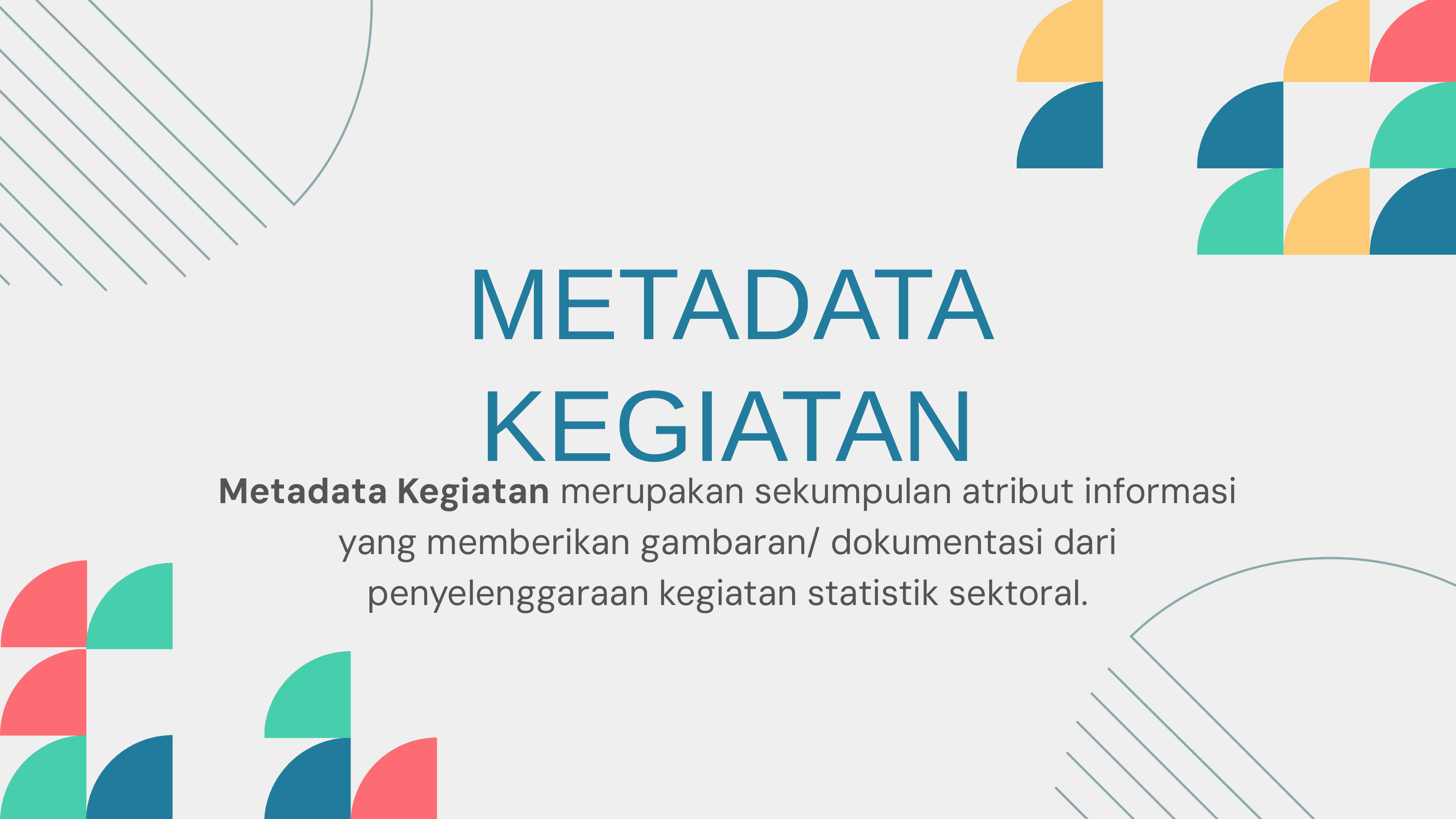

METADATA KEGIATAN
Metadata Kegiatan merupakan sekumpulan atribut informasi yang memberikan gambaran/ dokumentasi dari penyelenggaraan kegiatan statistik sektoral.